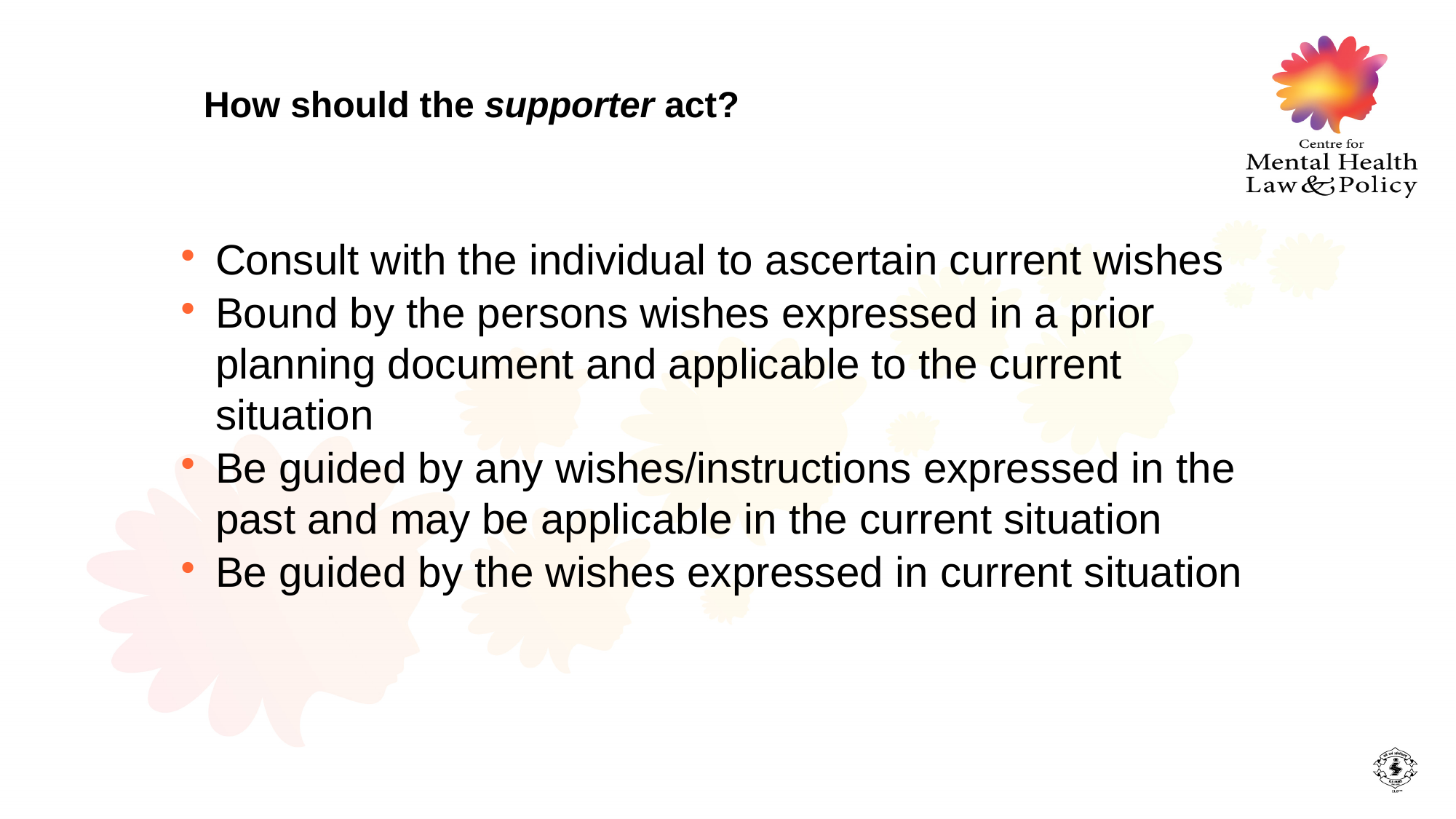

How should the supporter act?
Consult with the individual to ascertain current wishes
Bound by the persons wishes expressed in a prior planning document and applicable to the current situation
Be guided by any wishes/instructions expressed in the past and may be applicable in the current situation
Be guided by the wishes expressed in current situation